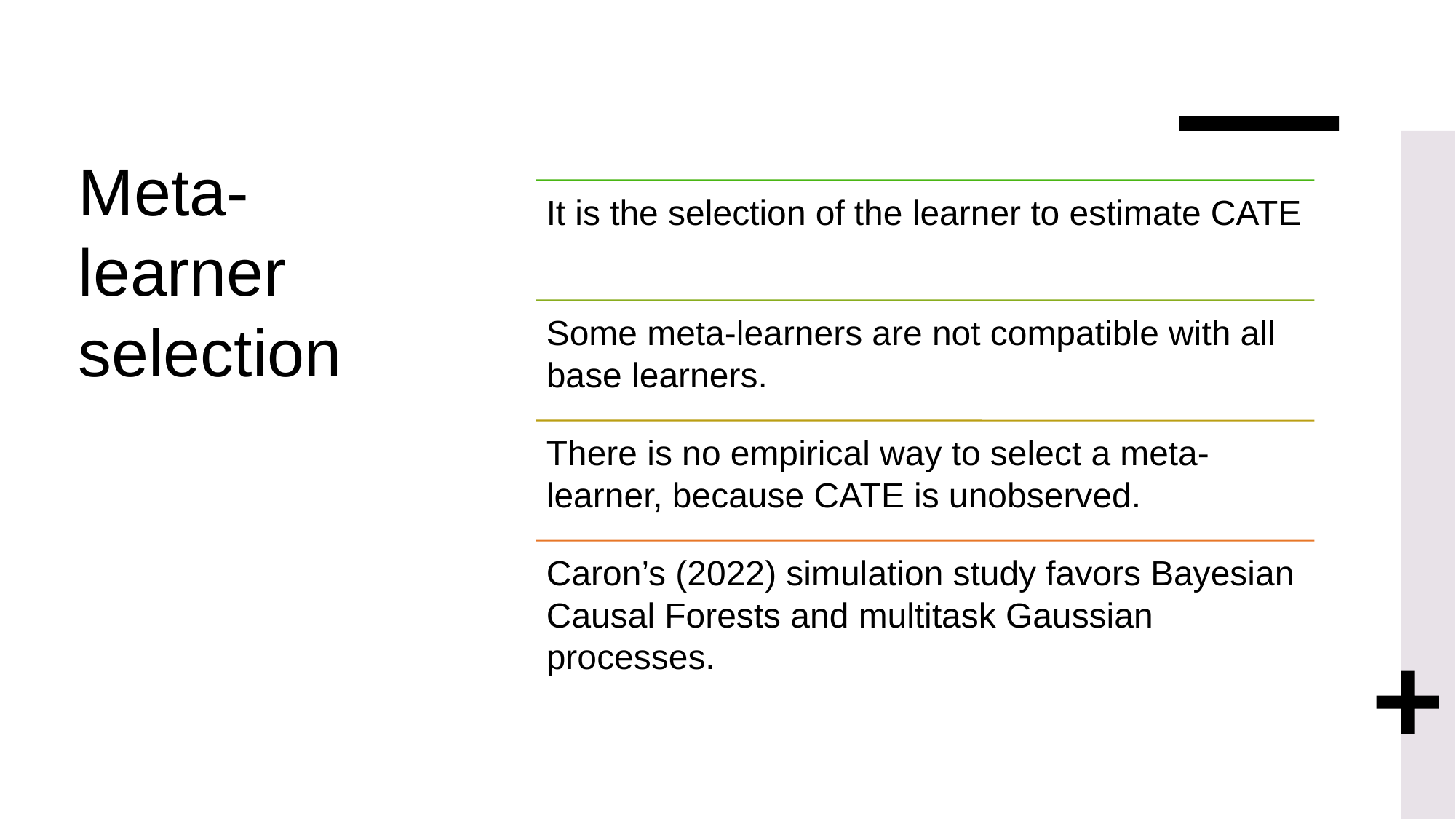

# Meta-learner selection
It is the selection of the learner to estimate CATE
Some meta-learners are not compatible with all base learners.
There is no empirical way to select a meta-learner, because CATE is unobserved.
Caron’s (2022) simulation study favors Bayesian Causal Forests and multitask Gaussian processes.